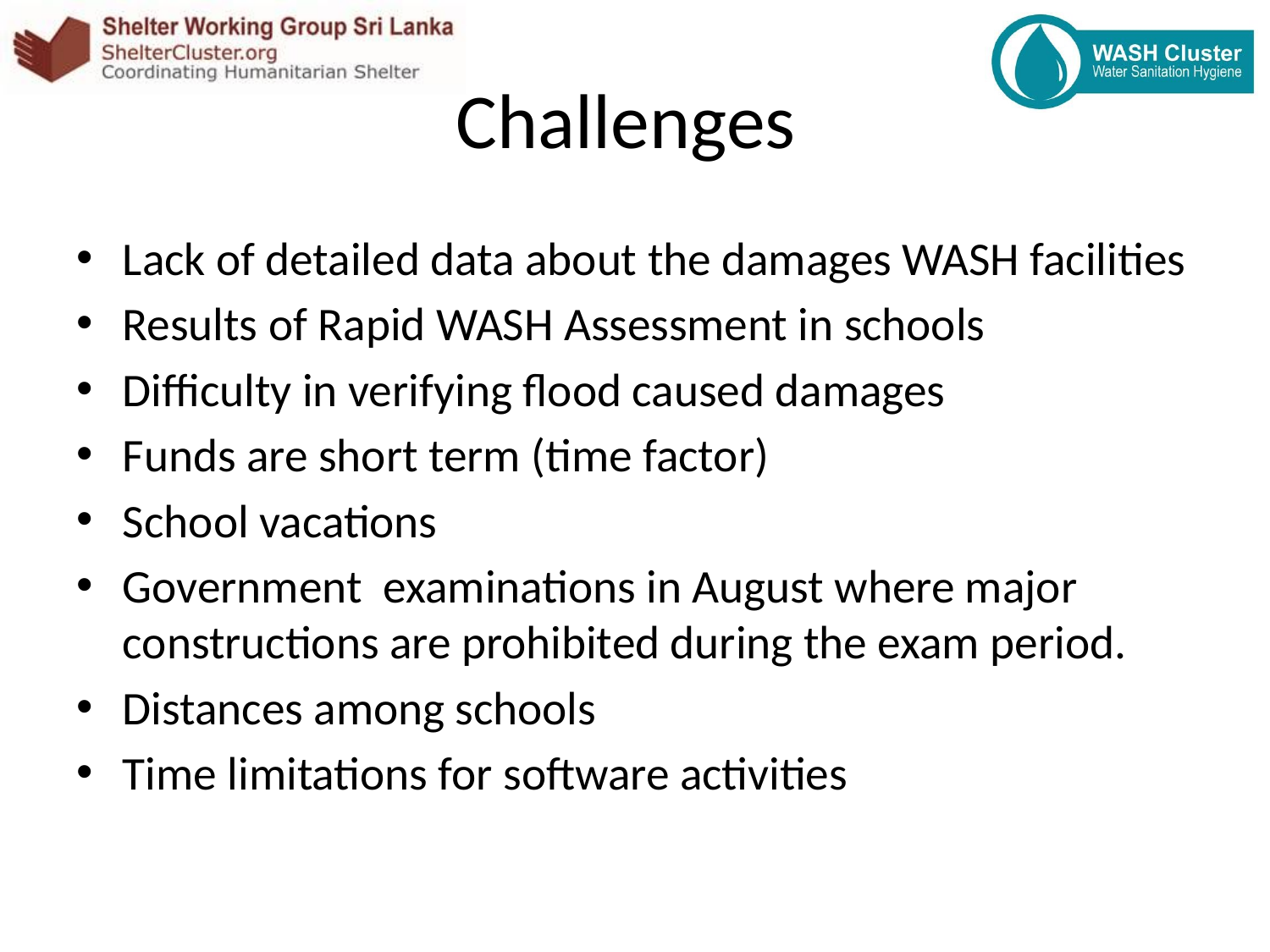

# Challenges
Lack of detailed data about the damages WASH facilities
Results of Rapid WASH Assessment in schools
Difficulty in verifying flood caused damages
Funds are short term (time factor)
School vacations
Government  examinations in August where major constructions are prohibited during the exam period.
Distances among schools
Time limitations for software activities